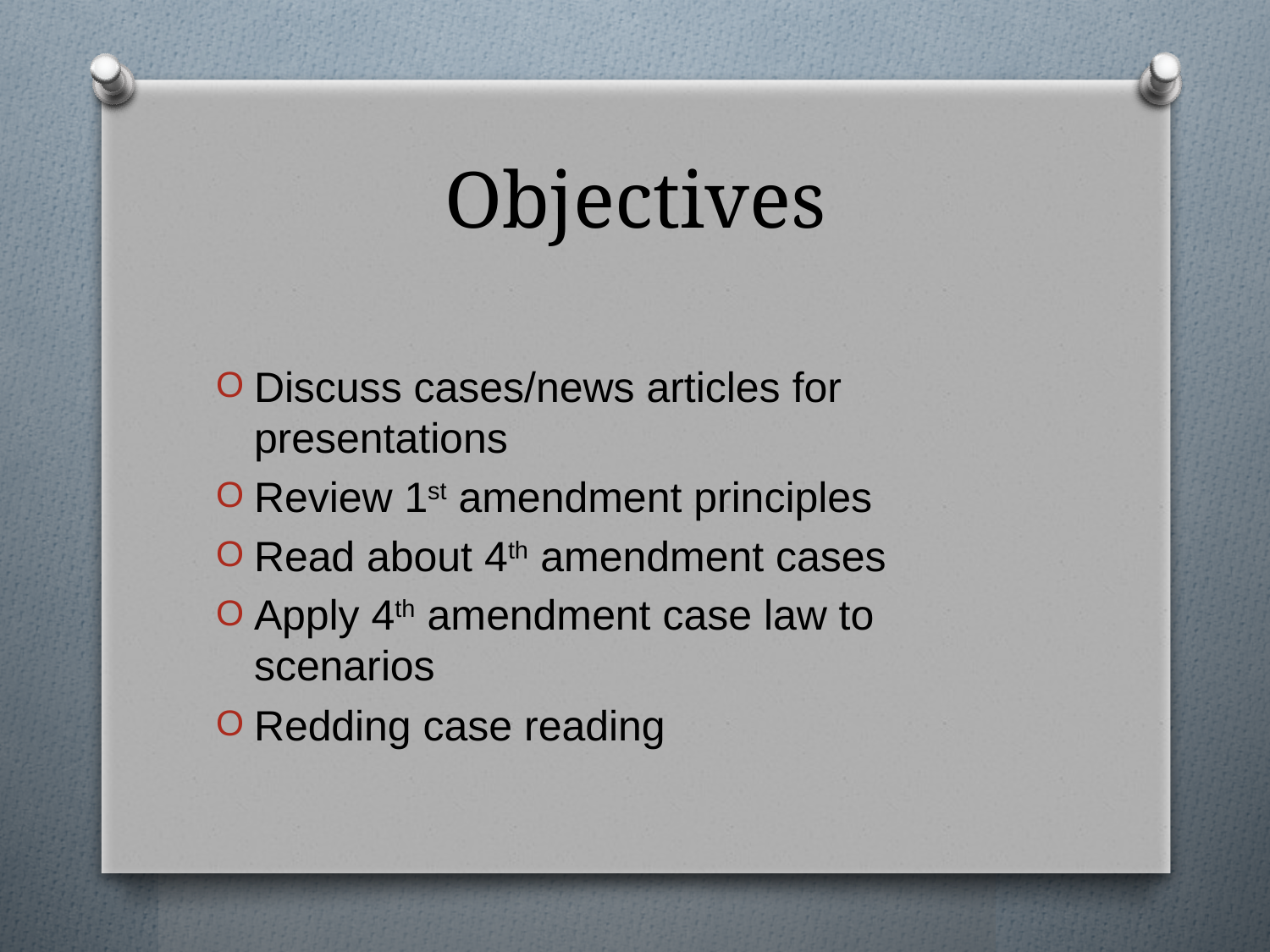

# Objectives

Discuss cases/news articles for presentations
Review 1st amendment principles
Read about 4th amendment cases
Apply 4th amendment case law to scenarios
Redding case reading